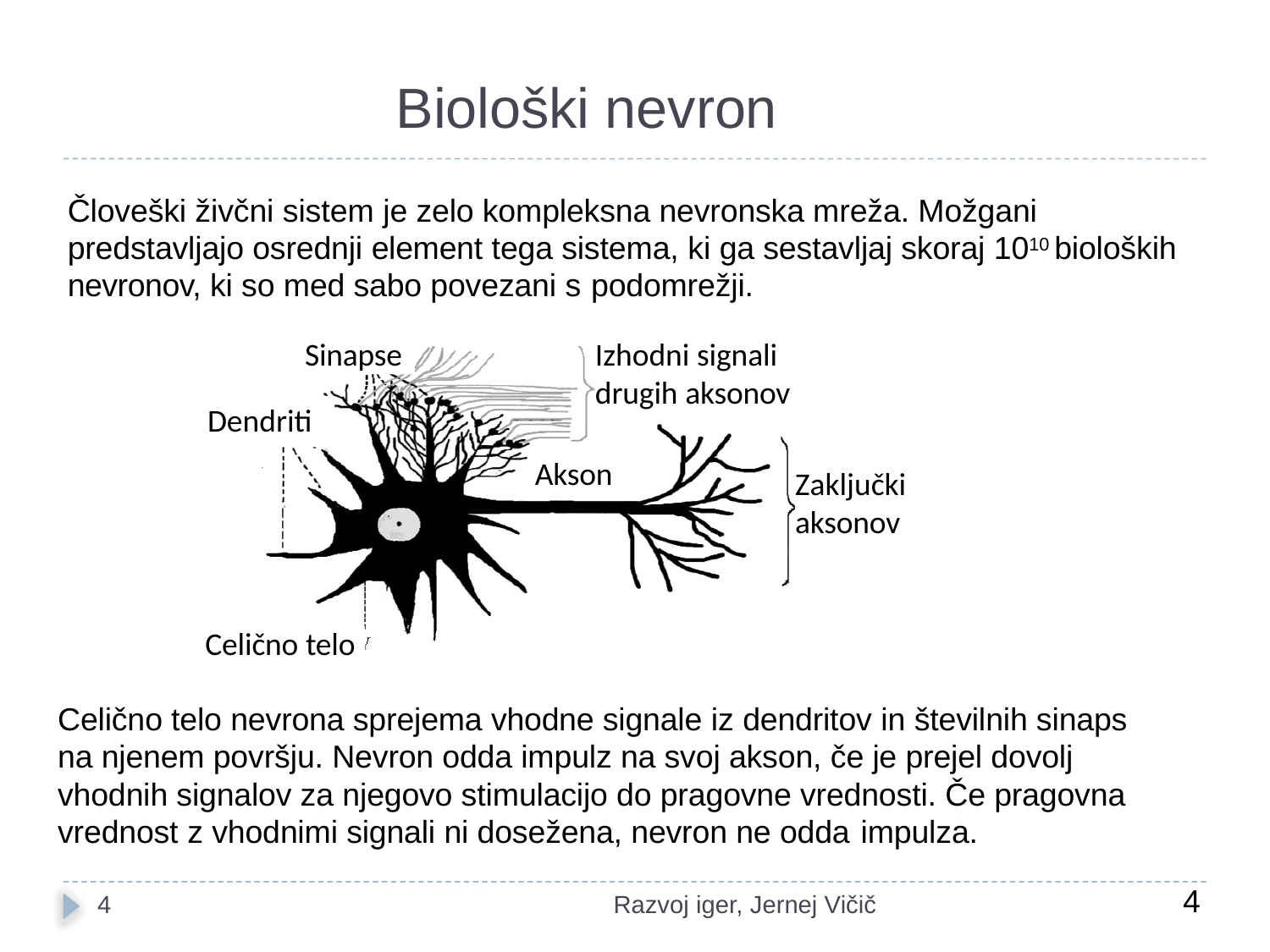

Biološki nevron
Človeški živčni sistem je zelo kompleksna nevronska mreža. Možgani  predstavljajo osrednji element tega sistema, ki ga sestavljaj skoraj 1010 bioloških  nevronov, ki so med sabo povezani s podomrežji.
Sinapse
Izhodni signali  drugih aksonov

Dendriti
Akson

Zaključki
aksonov

Celično telo

Celično telo nevrona sprejema vhodne signale iz dendritov in številnih sinaps  na njenem površju. Nevron odda impulz na svoj akson, če je prejel dovolj  vhodnih signalov za njegovo stimulacijo do pragovne vrednosti. Če pragovna  vrednost z vhodnimi signali ni dosežena, nevron ne odda impulza.

4
Razvoj iger, Jernej Vičič
4